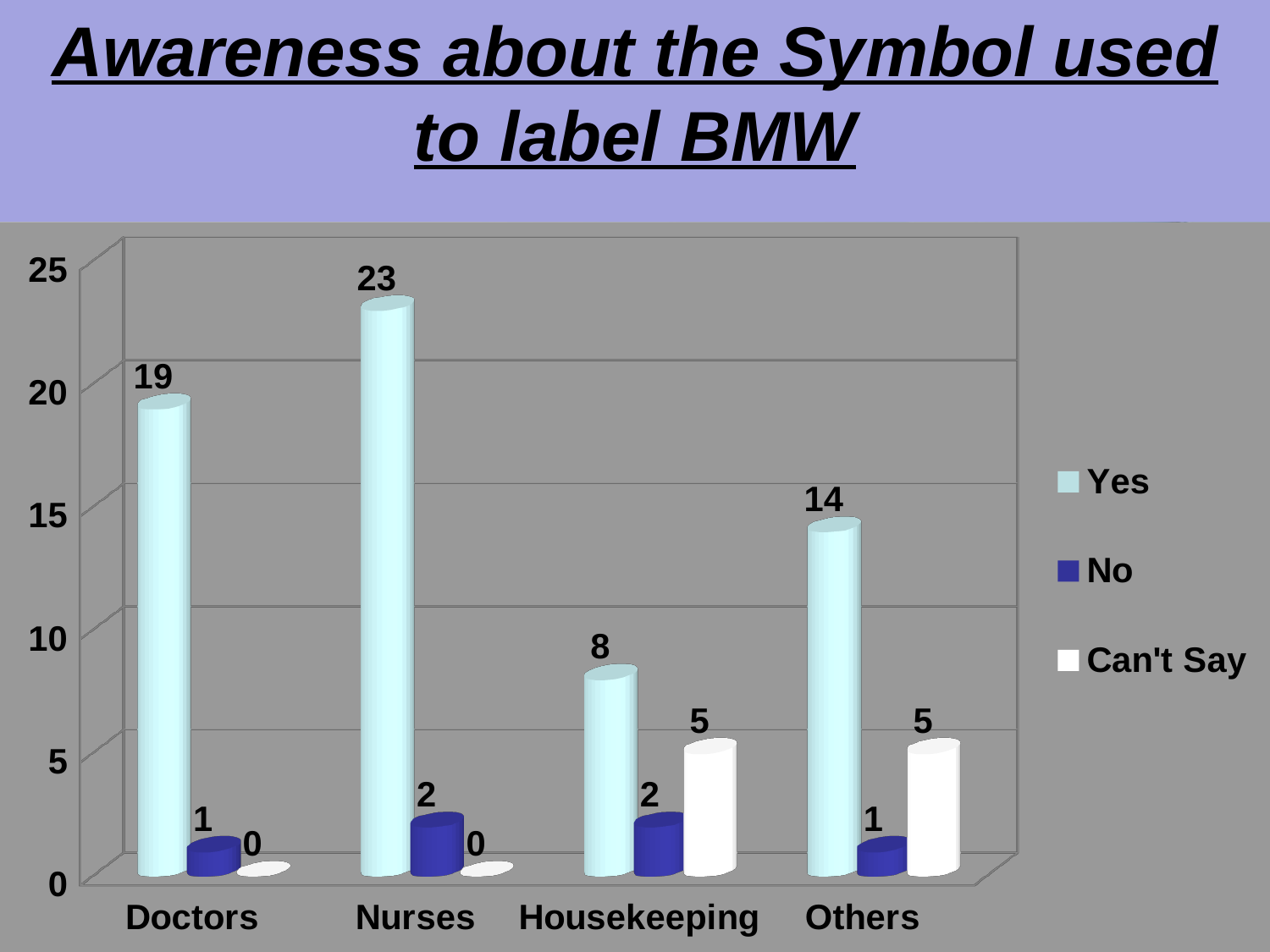

# Awareness about the Symbol used to label BMW

[unsupported chart]